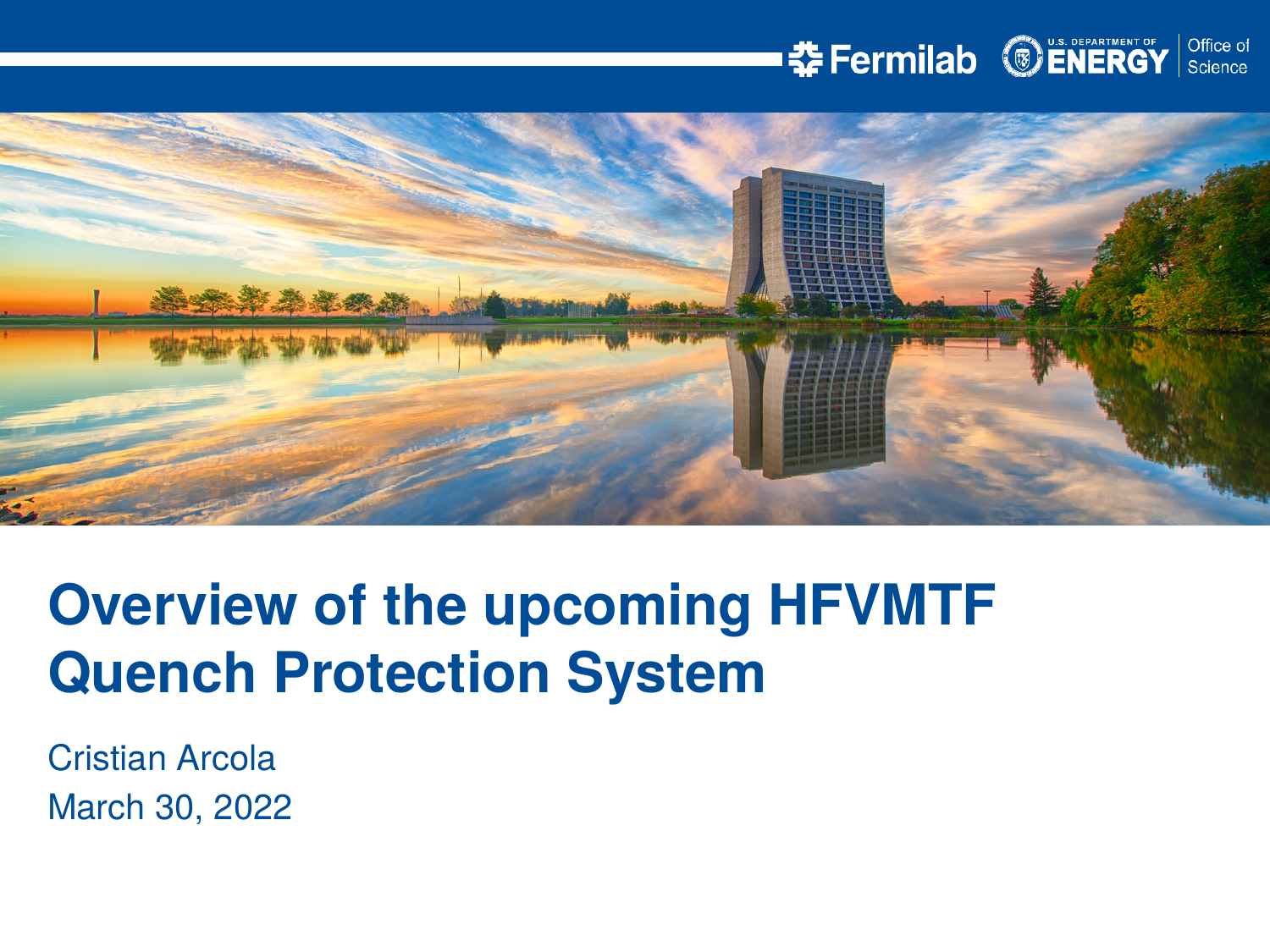

Overview of the upcoming HFVMTF Quench Protection System

Cristian Arcola
March 30, 2022